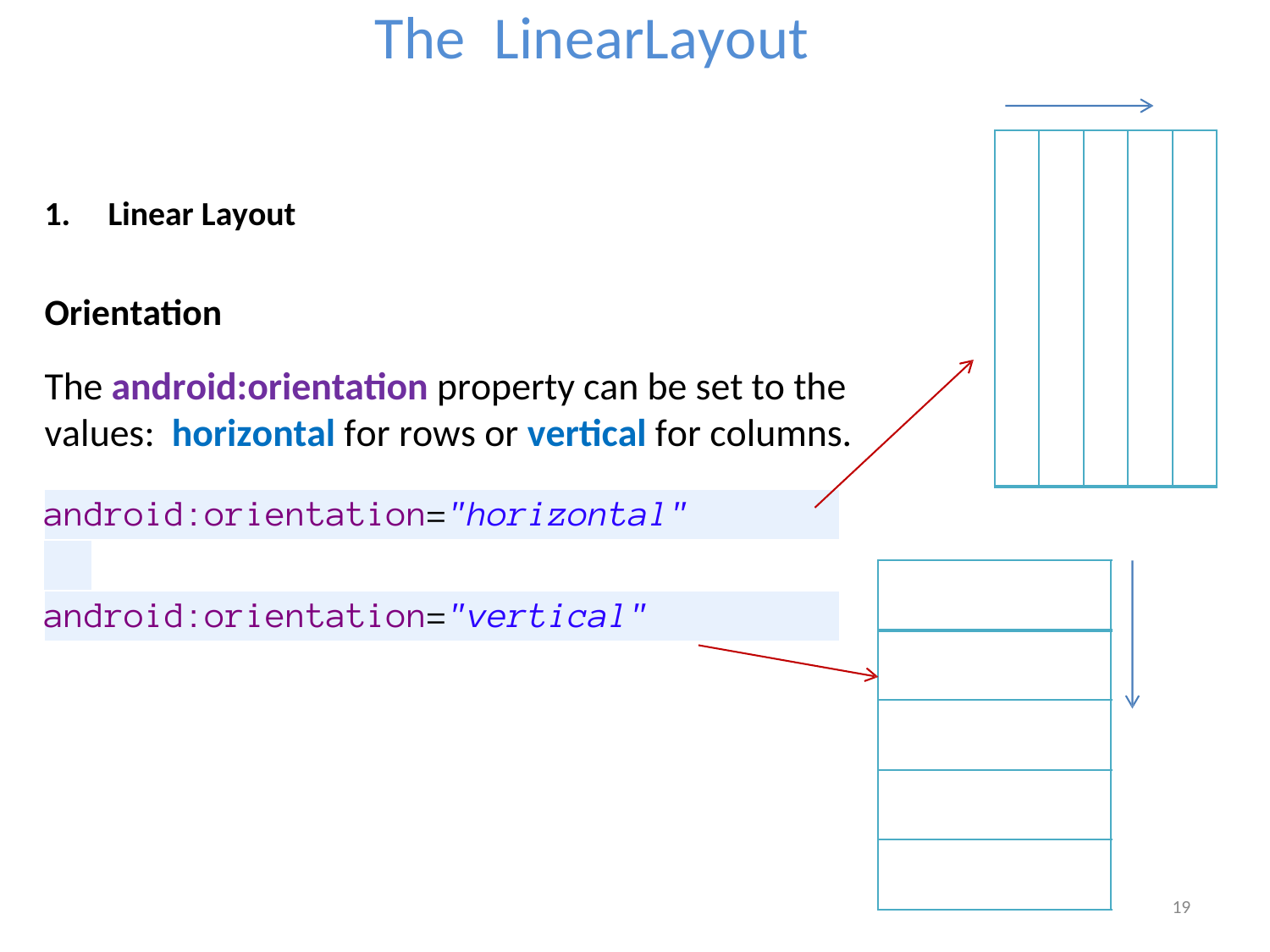

The
LinearLayout

1.
Linear Layout
Orientation
The android:orientation property can be set to the values: horizontal for rows or vertical for columns.

android:orientation="horizontal"

android:orientation="vertical"

19